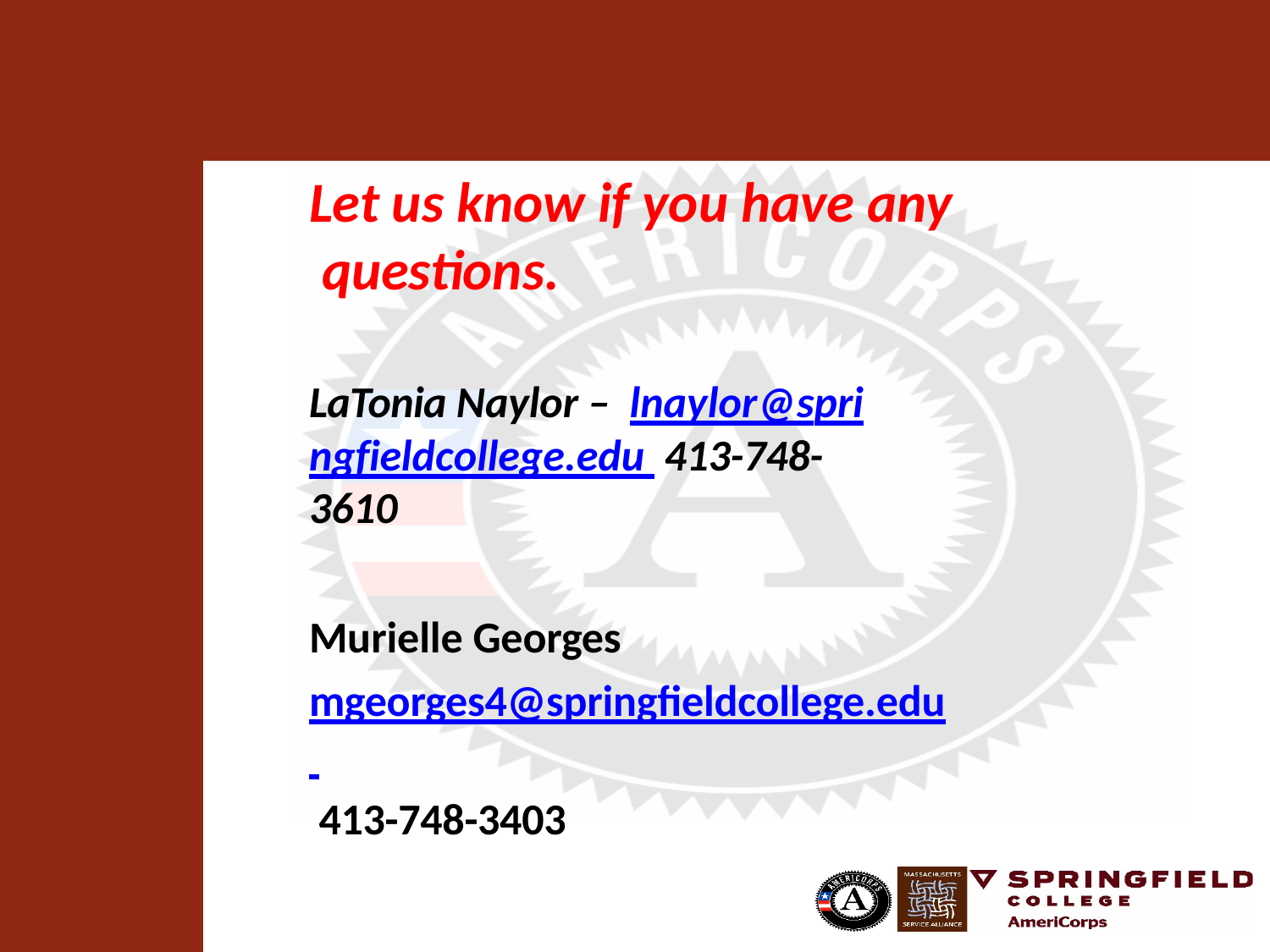

#

Let us know if you have any  questions.
LaTonia Naylor –  lnaylor@springfieldcollege.edu  413-748-3610

Murielle Georges  mgeorges4@springfieldcollege.edu  413-748-3403